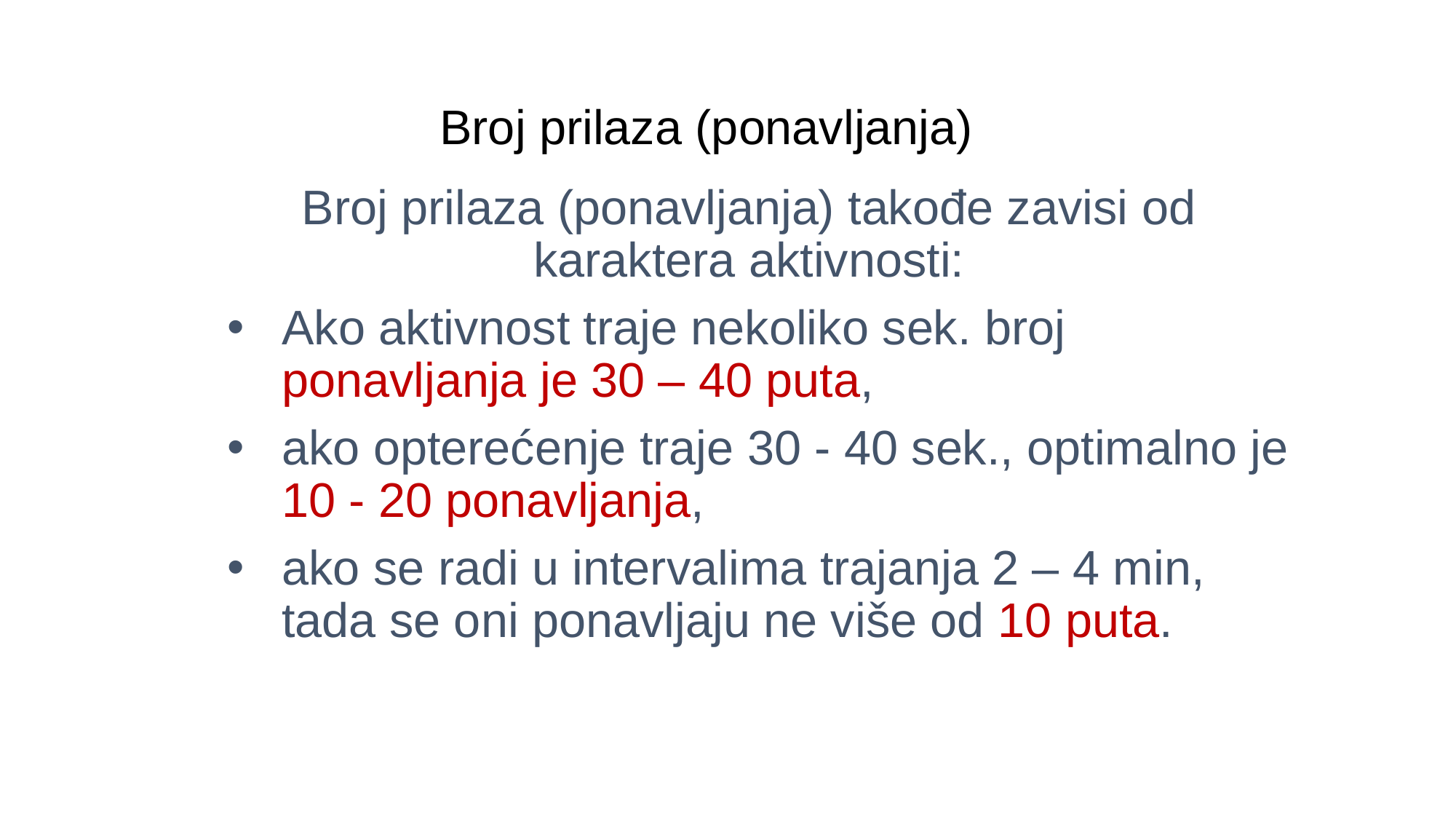

# Broj prilaza (ponavljanja)
Broj prilaza (ponavljanja) takođe zavisi od karaktera aktivnosti:
Ako aktivnost traje nekoliko sek. broj ponavljanja je 30 – 40 puta,
ako opterećenje traje 30 - 40 sek., optimalno je 10 - 20 ponavljanja,
ako se radi u intervalima trajanja 2 – 4 min, tada se oni ponavljaju ne više od 10 puta.